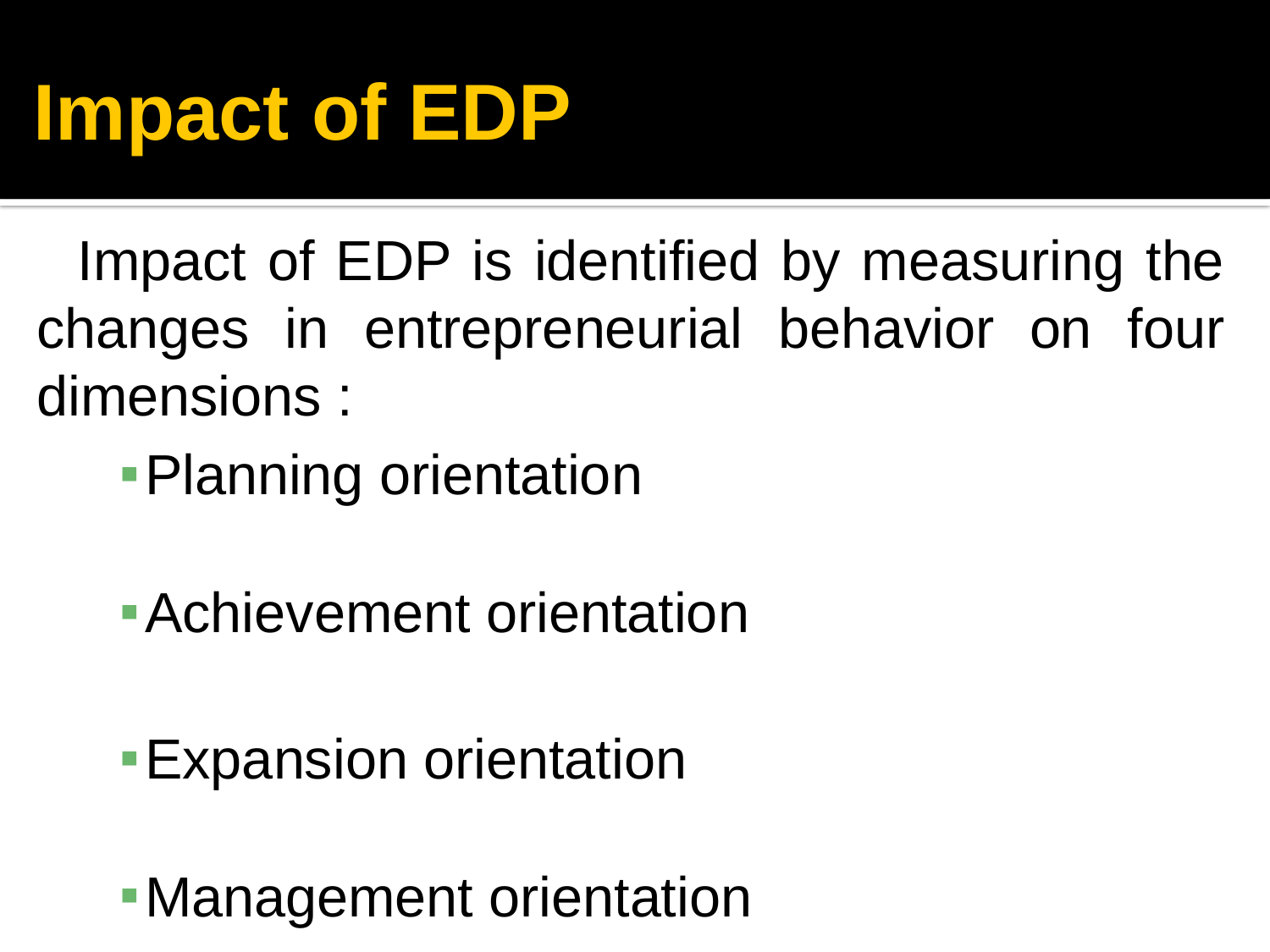

# Impact of EDP
    Impact of EDP is identified by measuring the changes in entrepreneurial behavior on four dimensions :
Planning orientation

Achievement orientation

Expansion orientation

Management orientation